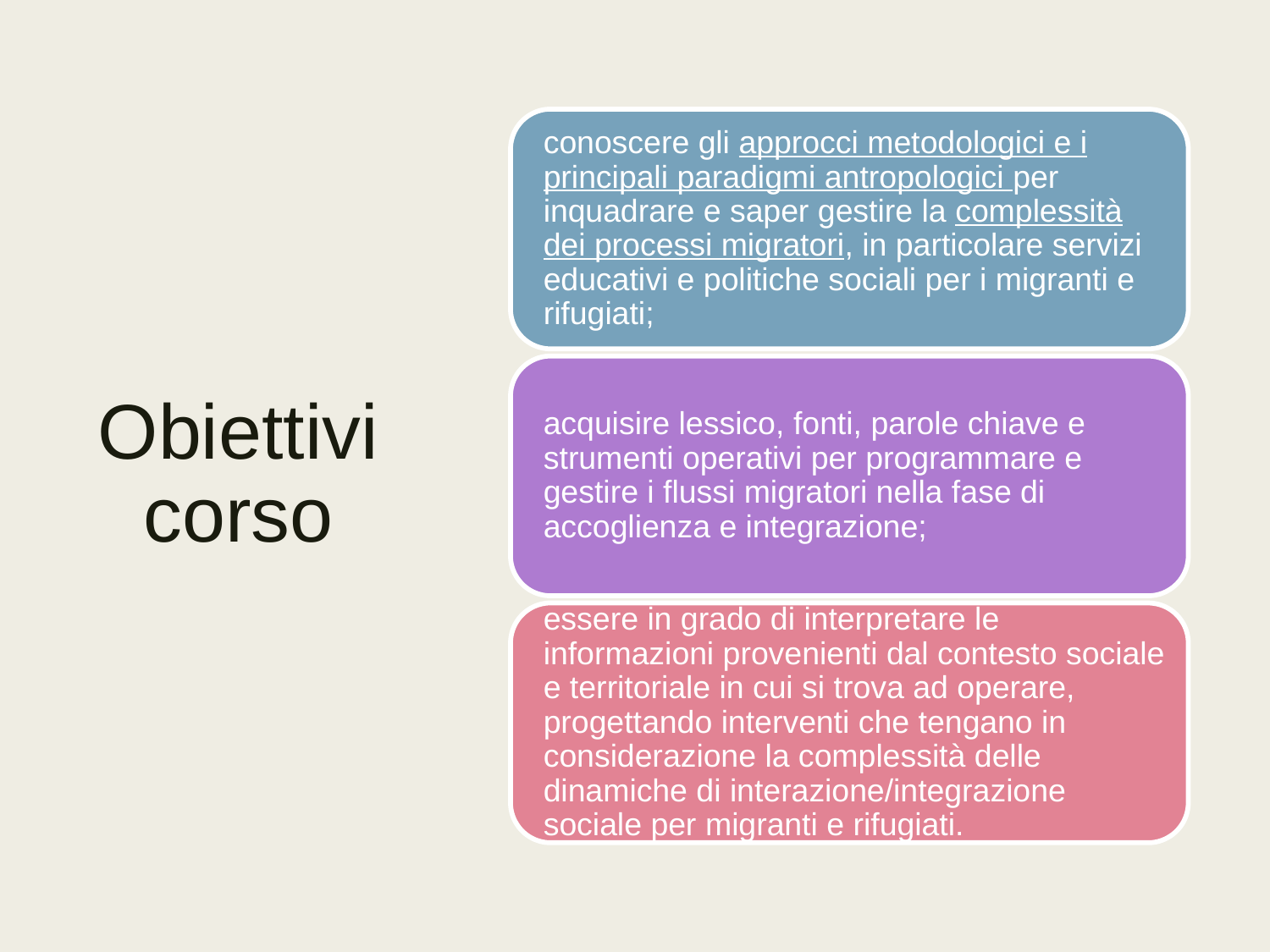

# Obiettivi corso
conoscere gli approcci metodologici e i principali paradigmi antropologici per inquadrare e saper gestire la complessità dei processi migratori, in particolare servizi educativi e politiche sociali per i migranti e rifugiati;
acquisire lessico, fonti, parole chiave e strumenti operativi per programmare e gestire i flussi migratori nella fase di accoglienza e integrazione;
essere in grado di interpretare le informazioni provenienti dal contesto sociale e territoriale in cui si trova ad operare, progettando interventi che tengano in considerazione la complessità delle dinamiche di interazione/integrazione sociale per migranti e rifugiati.